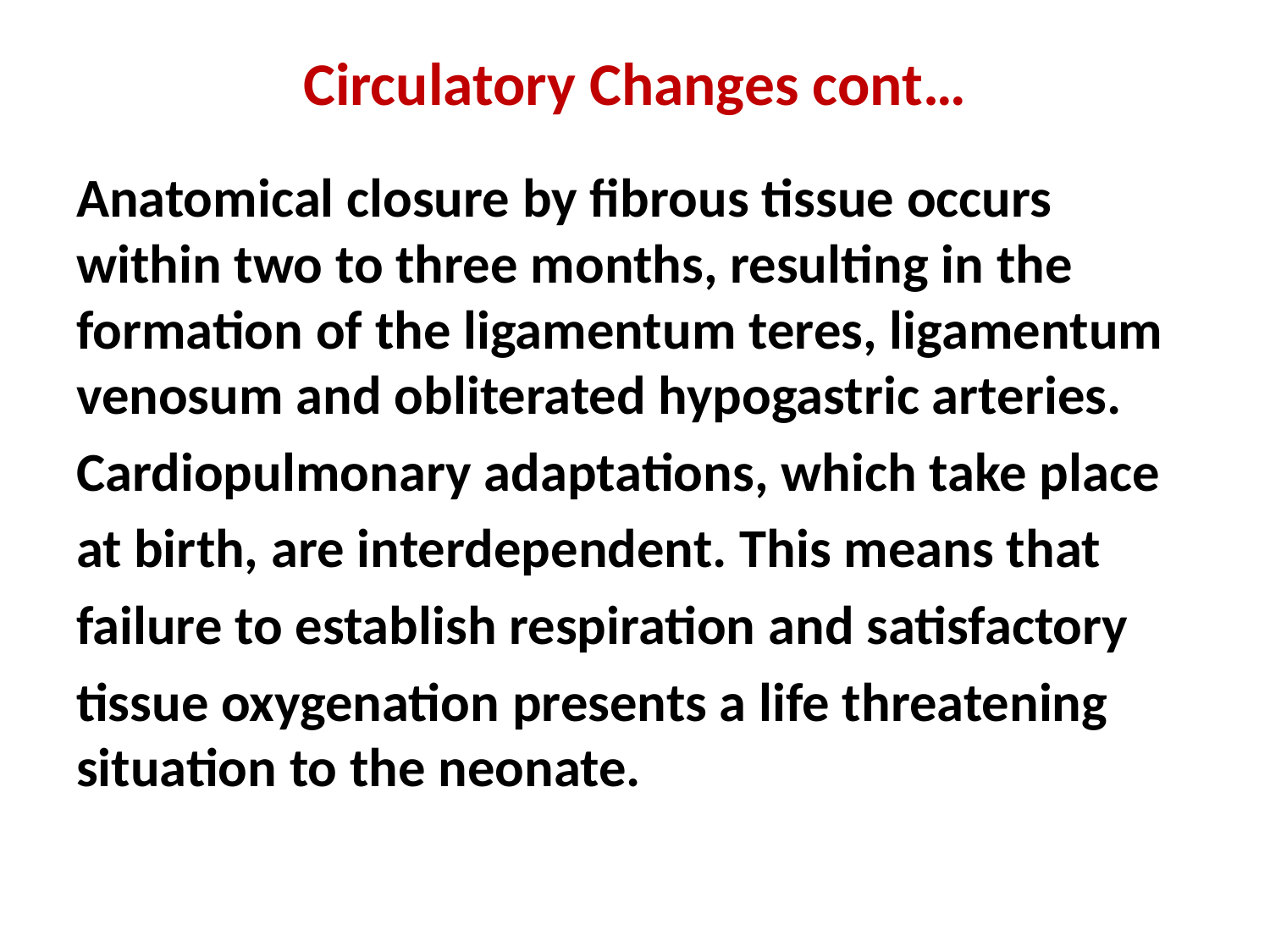

# Circulatory Changes cont…
Anatomical closure by fibrous tissue occurs within two to three months, resulting in the formation of the ligamentum teres, ligamentum venosum and obliterated hypogastric arteries.
Cardiopulmonary adaptations, which take place
at birth, are interdependent. This means that
failure to establish respiration and satisfactory
tissue oxygenation presents a life threatening situation to the neonate.